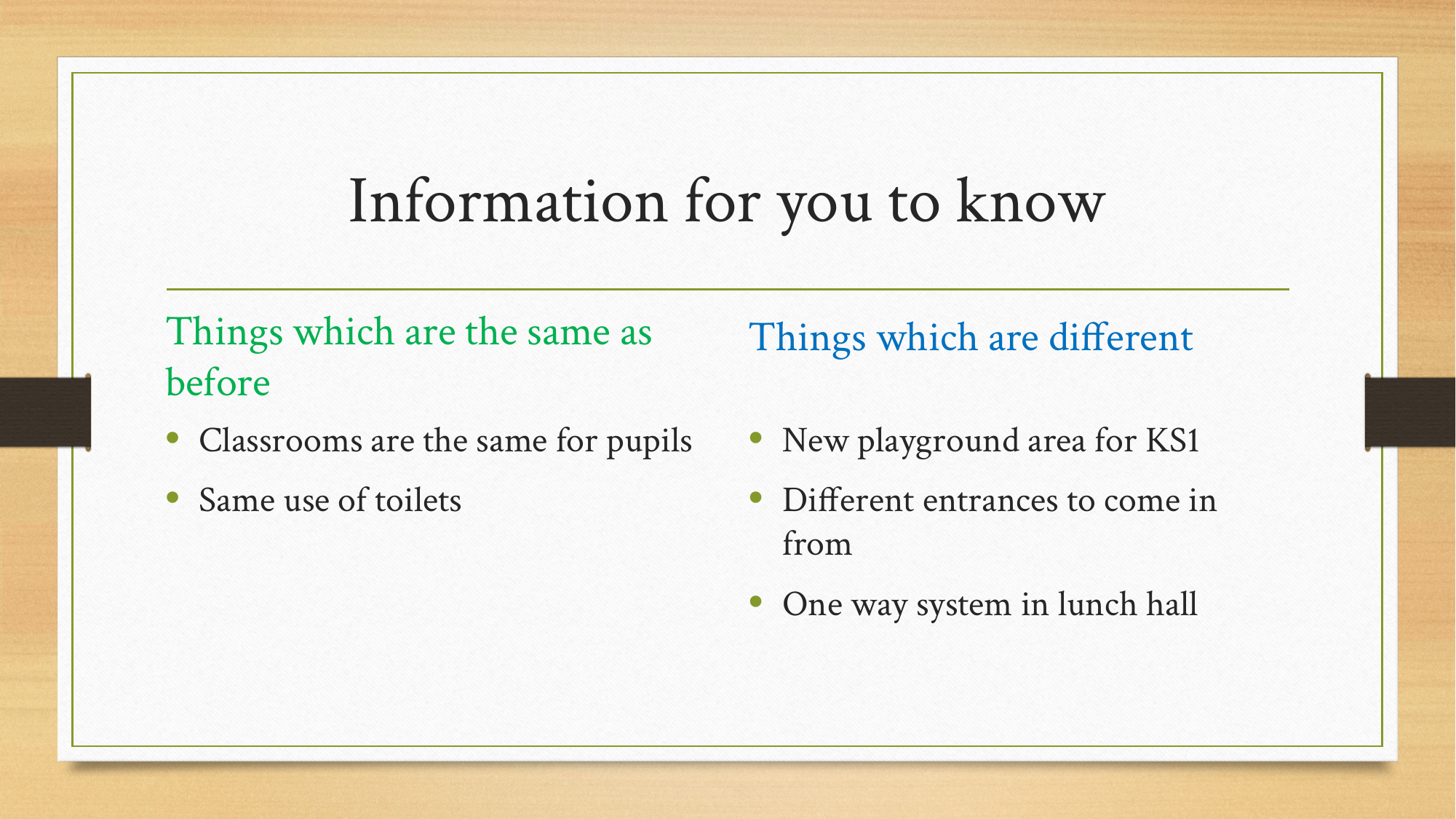

# Information for you to know
Things which are different
Things which are the same as before
New playground area for KS1
Different entrances to come in from
One way system in lunch hall
Classrooms are the same for pupils
Same use of toilets